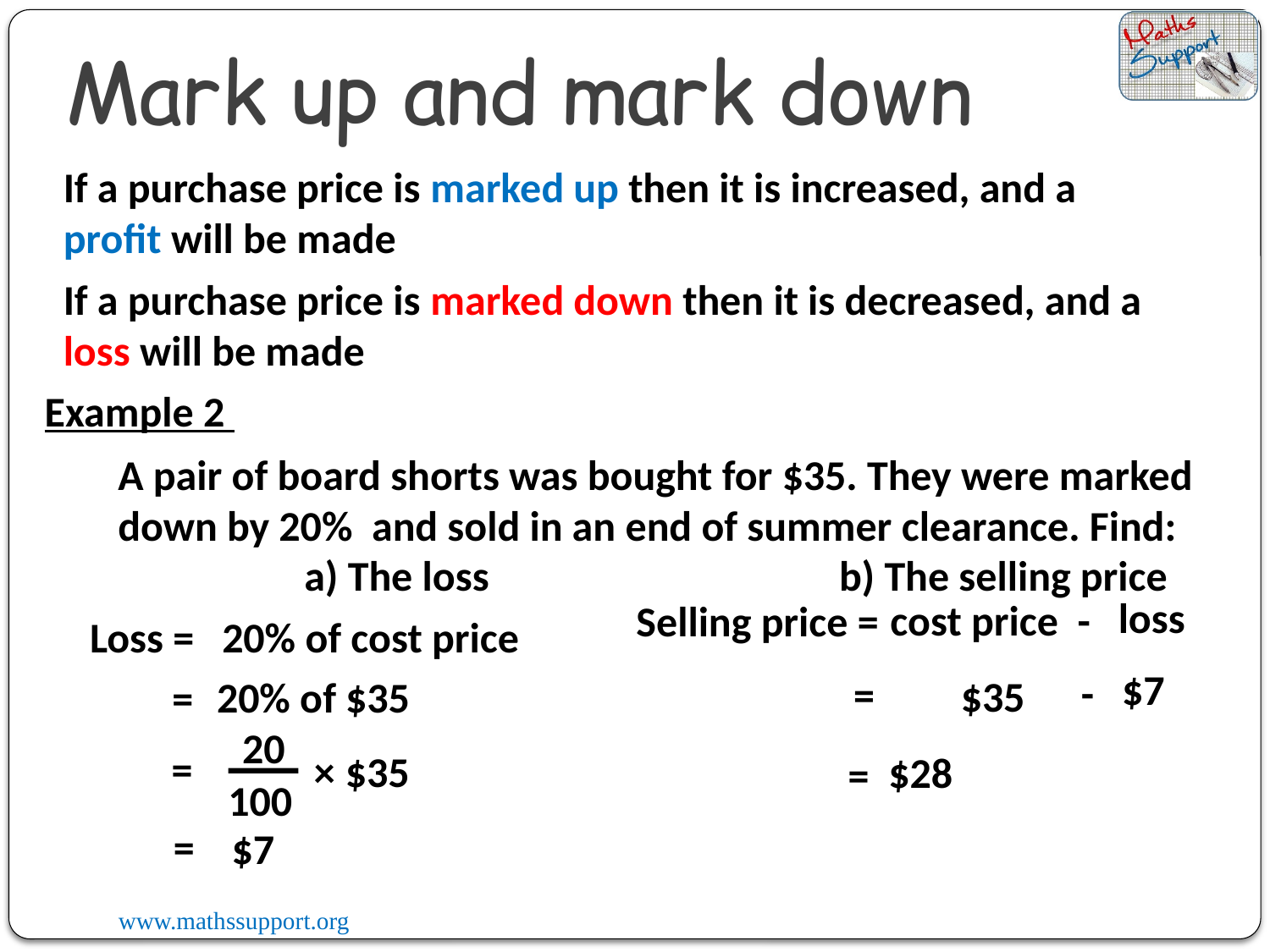

Mark up and mark down
If a purchase price is marked up then it is increased, and a profit will be made
If a purchase price is marked down then it is decreased, and a loss will be made
Example 2
A pair of board shorts was bought for $35. They were marked down by 20%  and sold in an end of summer clearance. Find:
b) The selling price
a) The loss
loss
cost price
-
Selling price =
20% of cost price
Loss =
$7
-
=
$35
20% of $35
=
20
100

=
$35
×
$28
=
=
$7